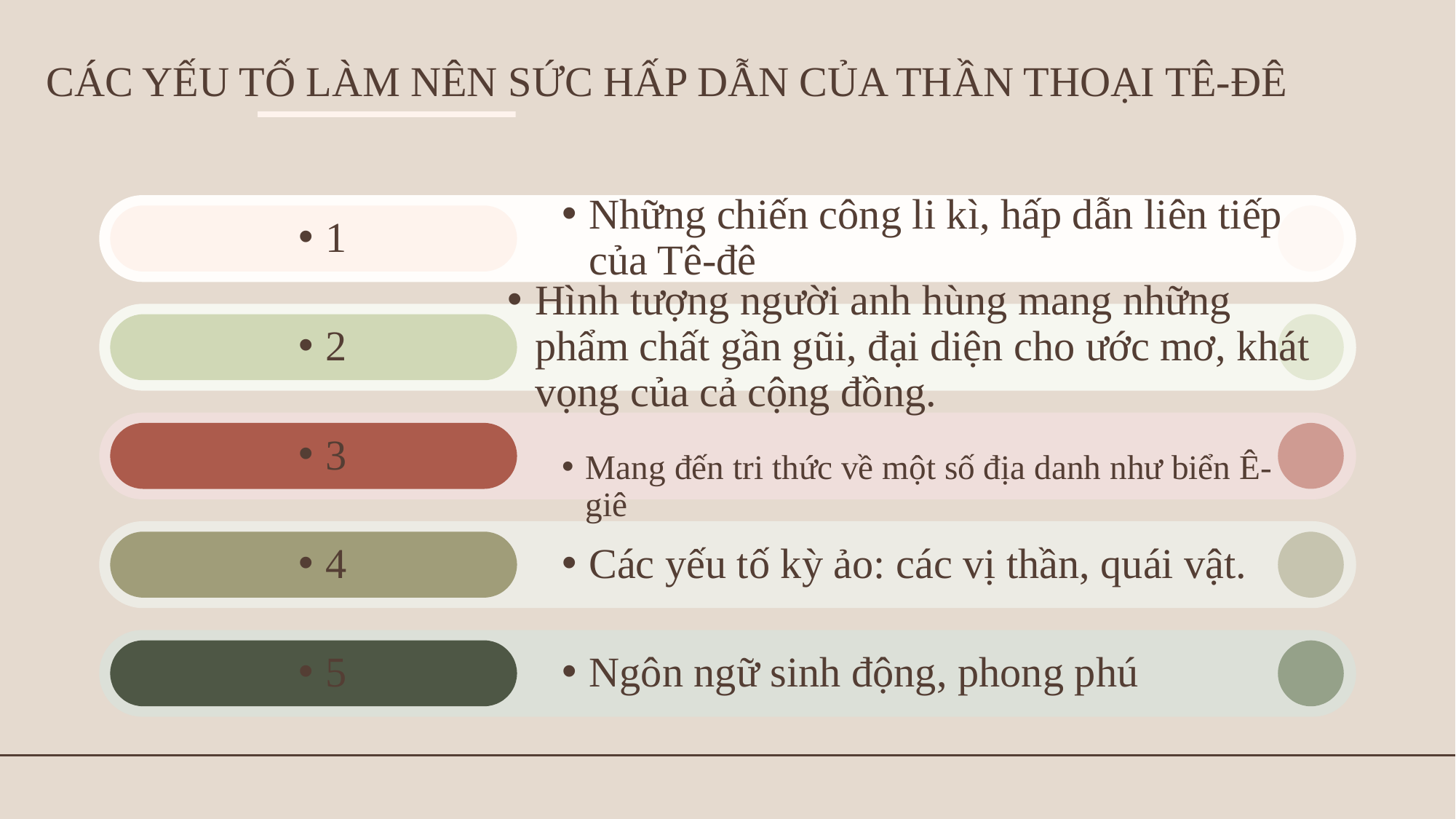

# CÁC YẾU TỐ LÀM NÊN SỨC HẤP DẪN CỦA THẦN THOẠI TÊ-ĐÊ
Những chiến công li kì, hấp dẫn liên tiếp của Tê-đê
1
Hình tượng người anh hùng mang những phẩm chất gần gũi, đại diện cho ước mơ, khát vọng của cả cộng đồng.
2
3
Mang đến tri thức về một số địa danh như biển Ê-giê
Các yếu tố kỳ ảo: các vị thần, quái vật.
4
Ngôn ngữ sinh động, phong phú
5